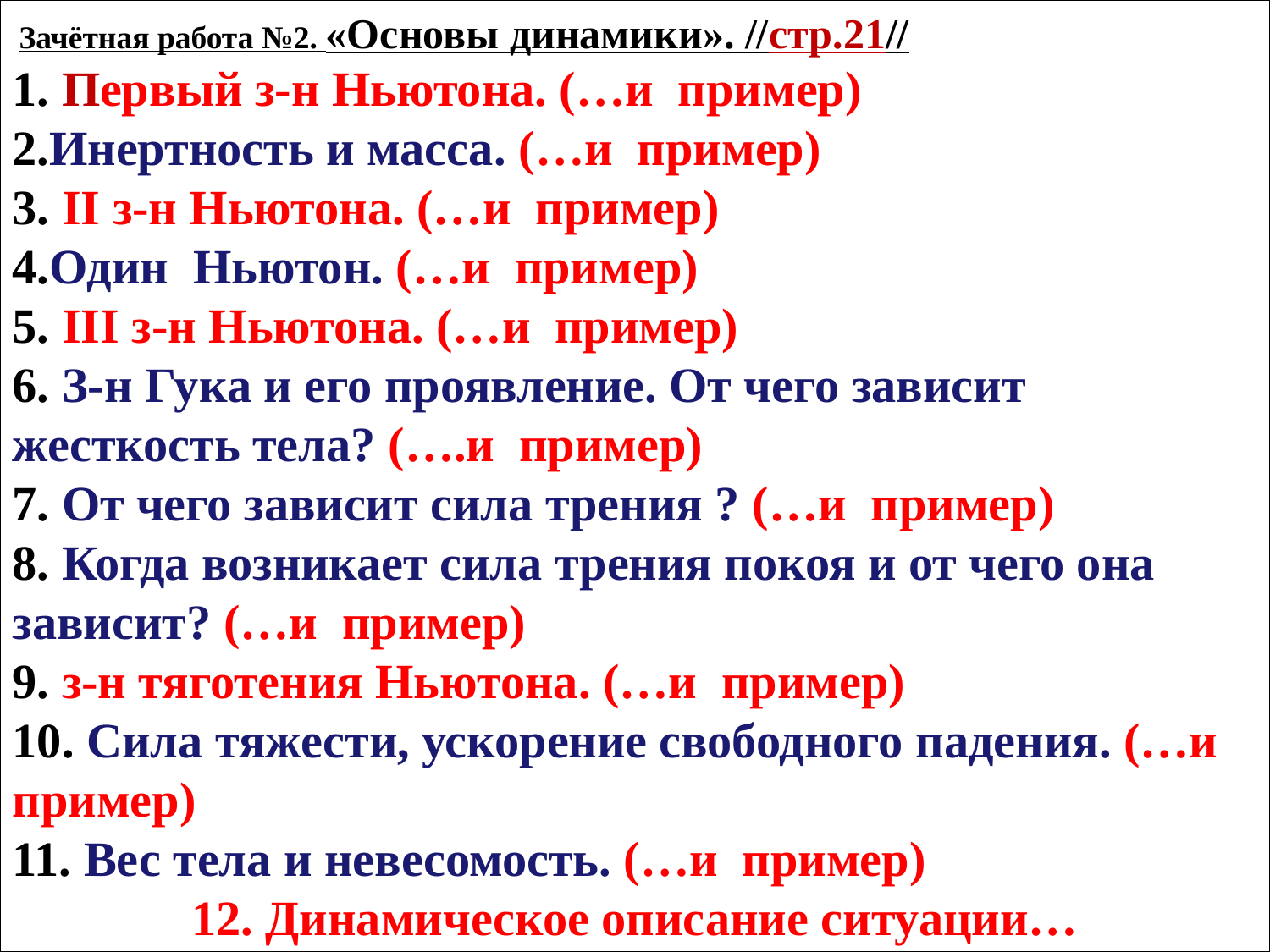

Зачётная работа №2. «Основы динамики». //стр.21//
1. Первый з-н Ньютона. (…и  пример)
2.Инертность и масса. (…и  пример)
3. II з-н Ньютона. (…и  пример)
4.Один  Ньютон. (…и  пример)
5. III з-н Ньютона. (…и  пример)
6. З-н Гука и его проявление. От чего зависит жесткость тела? (….и  пример)
7. От чего зависит сила трения ? (…и  пример)
8. Когда возникает сила трения покоя и от чего она зависит? (…и  пример)
9. з-н тяготения Ньютона. (…и  пример)
10. Сила тяжести, ускорение свободного падения. (…и  пример)
11. Вес тела и невесомость. (…и  пример)
12. Динамическое описание ситуации…